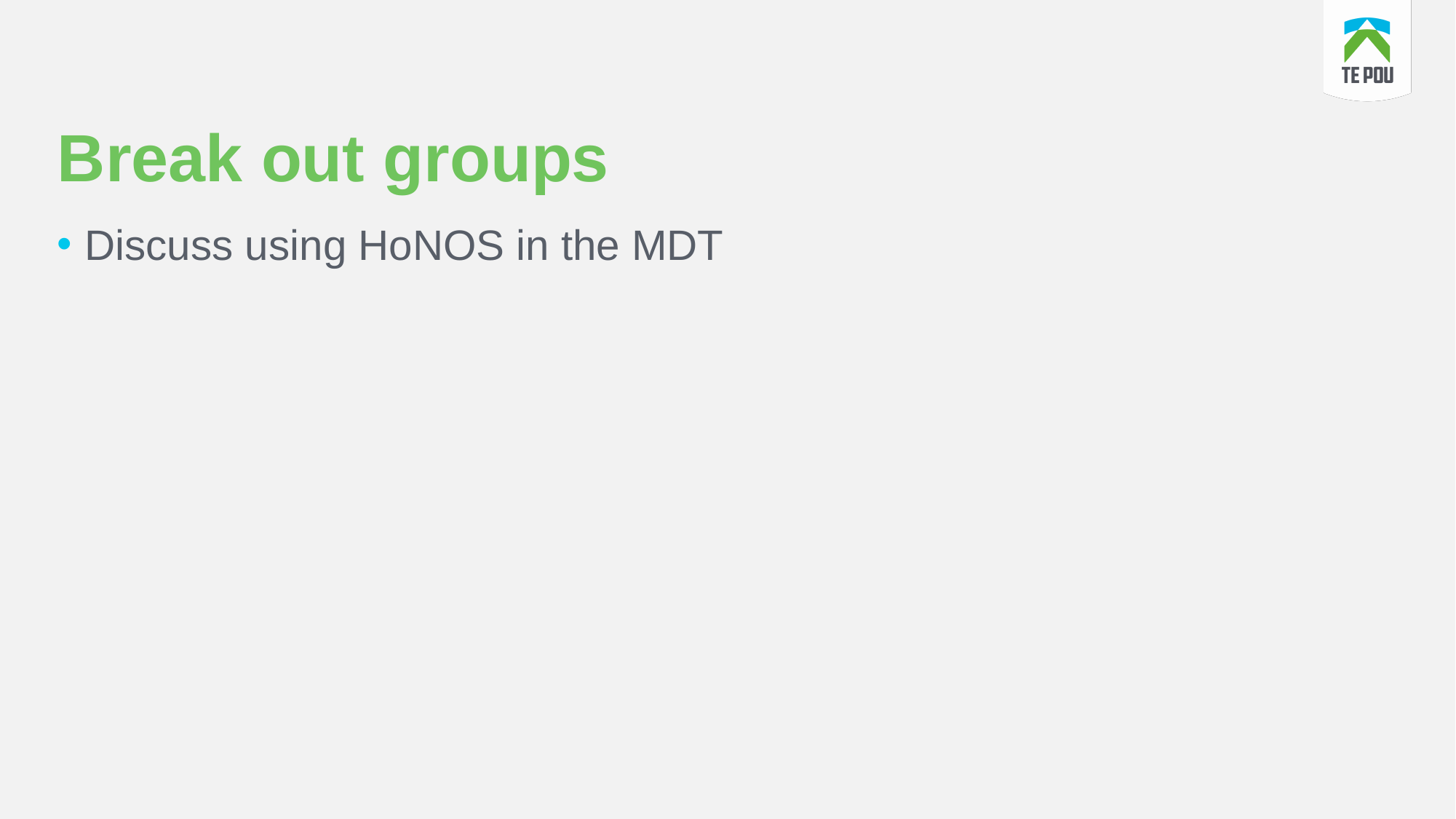

# Break out groups
Discuss using HoNOS in the MDT